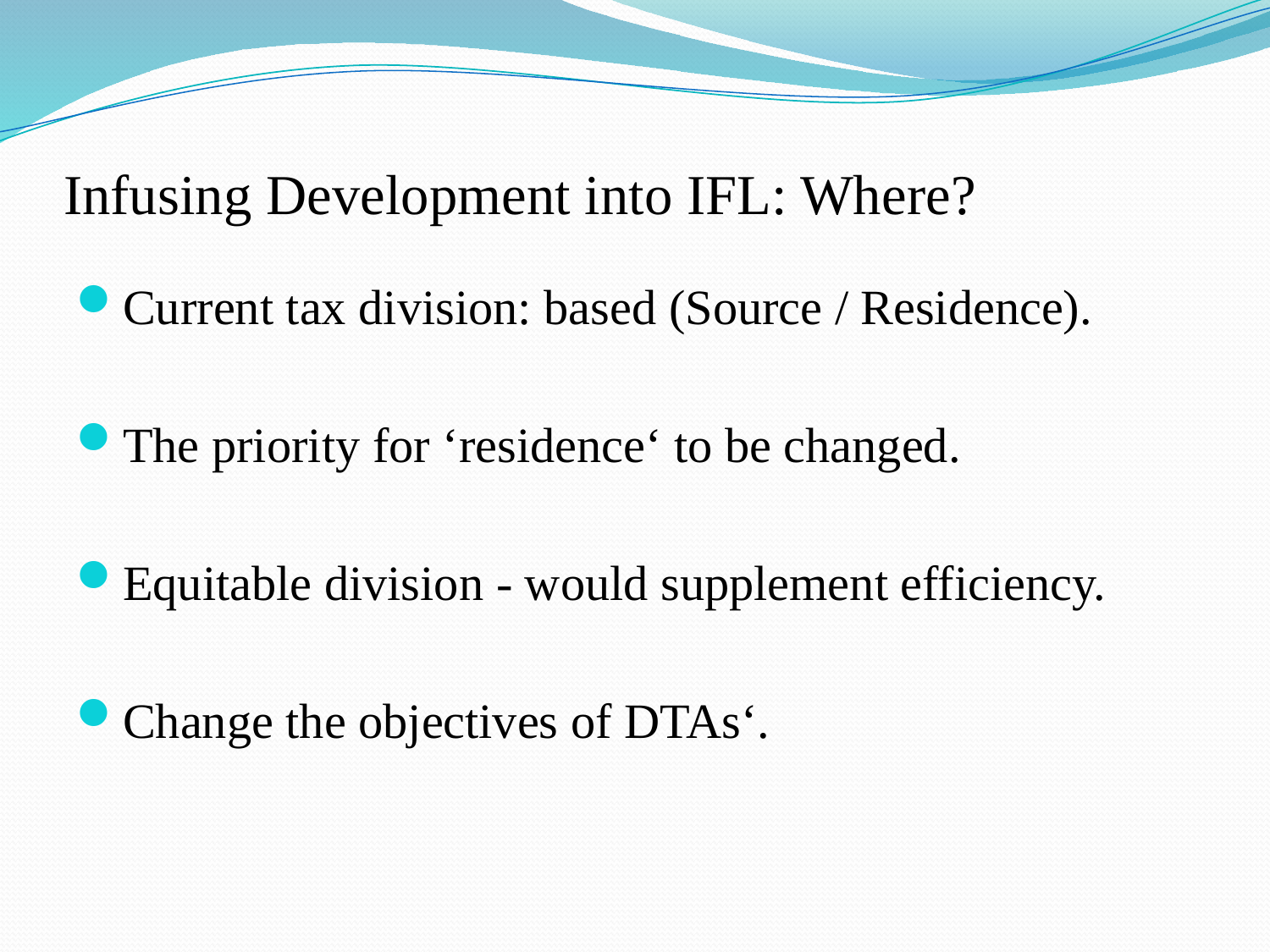

# Infusing Development into IFL: Where?
Current tax division: based (Source / Residence).

The priority for ‘residence‘ to be changed.

Equitable division - would supplement efficiency.

Change the objectives of DTAs‘.